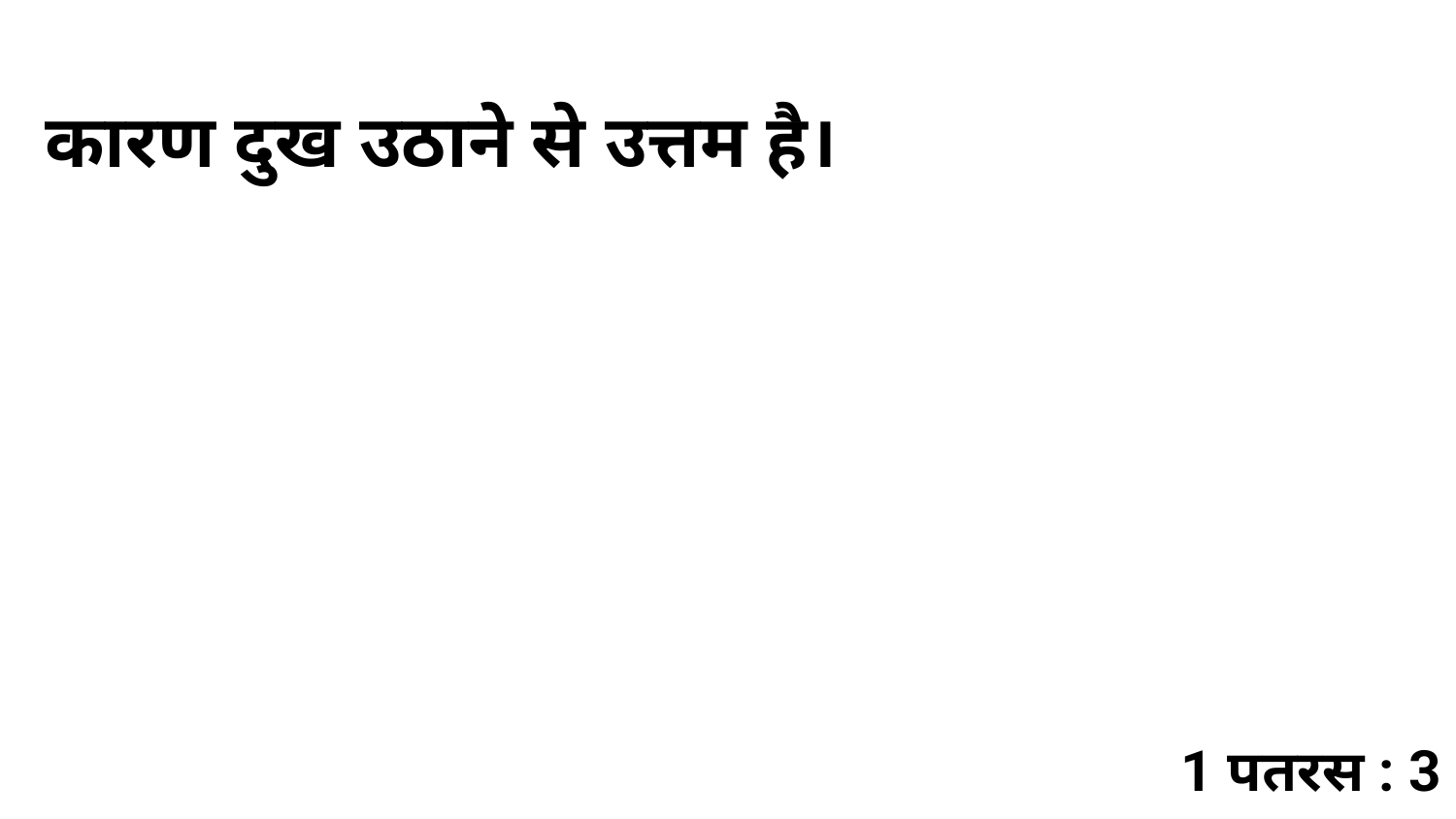

कारण दुख उठाने से उत्तम है।
1 पतरस : 3